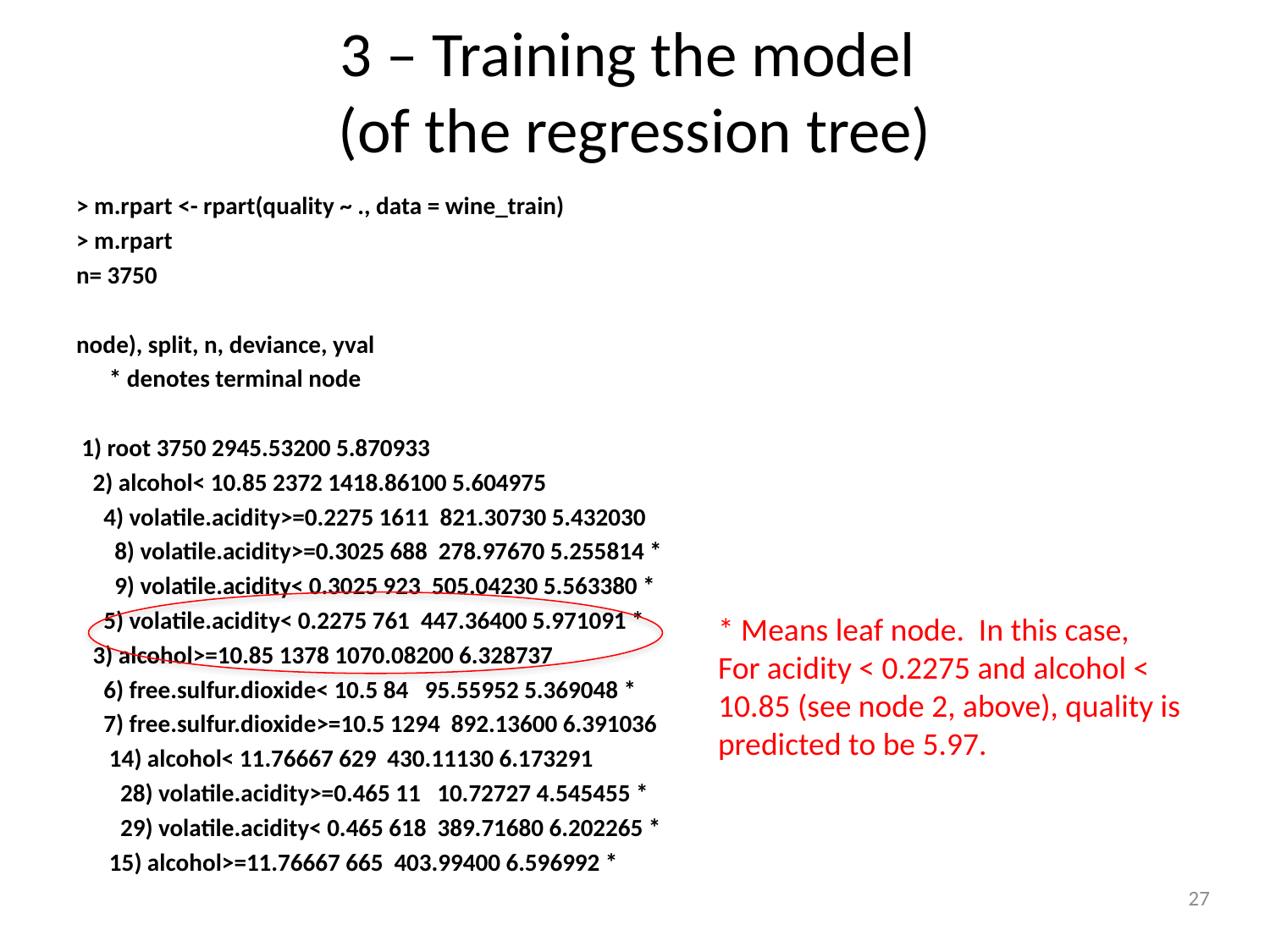

# 3 – Training the model (of the regression tree)
> m.rpart <- rpart(quality ~ ., data = wine_train)
> m.rpart
n= 3750

node), split, n, deviance, yval
      * denotes terminal node

 1) root 3750 2945.53200 5.870933
   2) alcohol< 10.85 2372 1418.86100 5.604975
     4) volatile.acidity>=0.2275 1611  821.30730 5.432030
       8) volatile.acidity>=0.3025 688  278.97670 5.255814 *
       9) volatile.acidity< 0.3025 923  505.04230 5.563380 *
     5) volatile.acidity< 0.2275 761  447.36400 5.971091 *
   3) alcohol>=10.85 1378 1070.08200 6.328737
     6) free.sulfur.dioxide< 10.5 84   95.55952 5.369048 *
     7) free.sulfur.dioxide>=10.5 1294  892.13600 6.391036
      14) alcohol< 11.76667 629  430.11130 6.173291
        28) volatile.acidity>=0.465 11   10.72727 4.545455 *
        29) volatile.acidity< 0.465 618  389.71680 6.202265 *
      15) alcohol>=11.76667 665  403.99400 6.596992 *

* Means leaf node.  In this case,
For acidity < 0.2275 and alcohol < 10.85 (see node 2, above), quality is predicted to be 5.97.